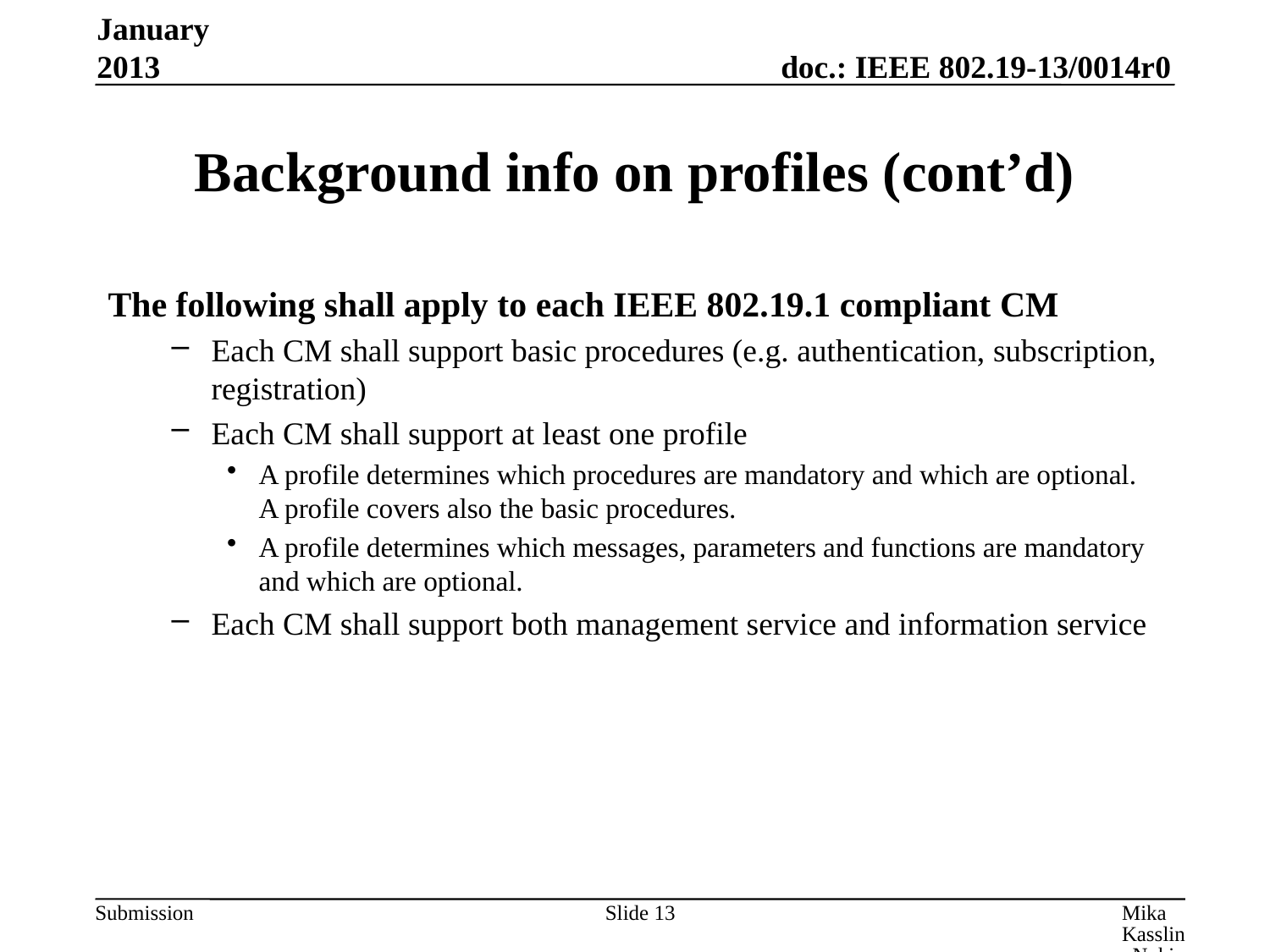

January 2013
# Background info on profiles (cont’d)
The following shall apply to each IEEE 802.19.1 compliant CM
Each CM shall support basic procedures (e.g. authentication, subscription, registration)
Each CM shall support at least one profile
A profile determines which procedures are mandatory and which are optional. A profile covers also the basic procedures.
A profile determines which messages, parameters and functions are mandatory and which are optional.
Each CM shall support both management service and information service
Slide 13
Mika Kasslin, Nokia